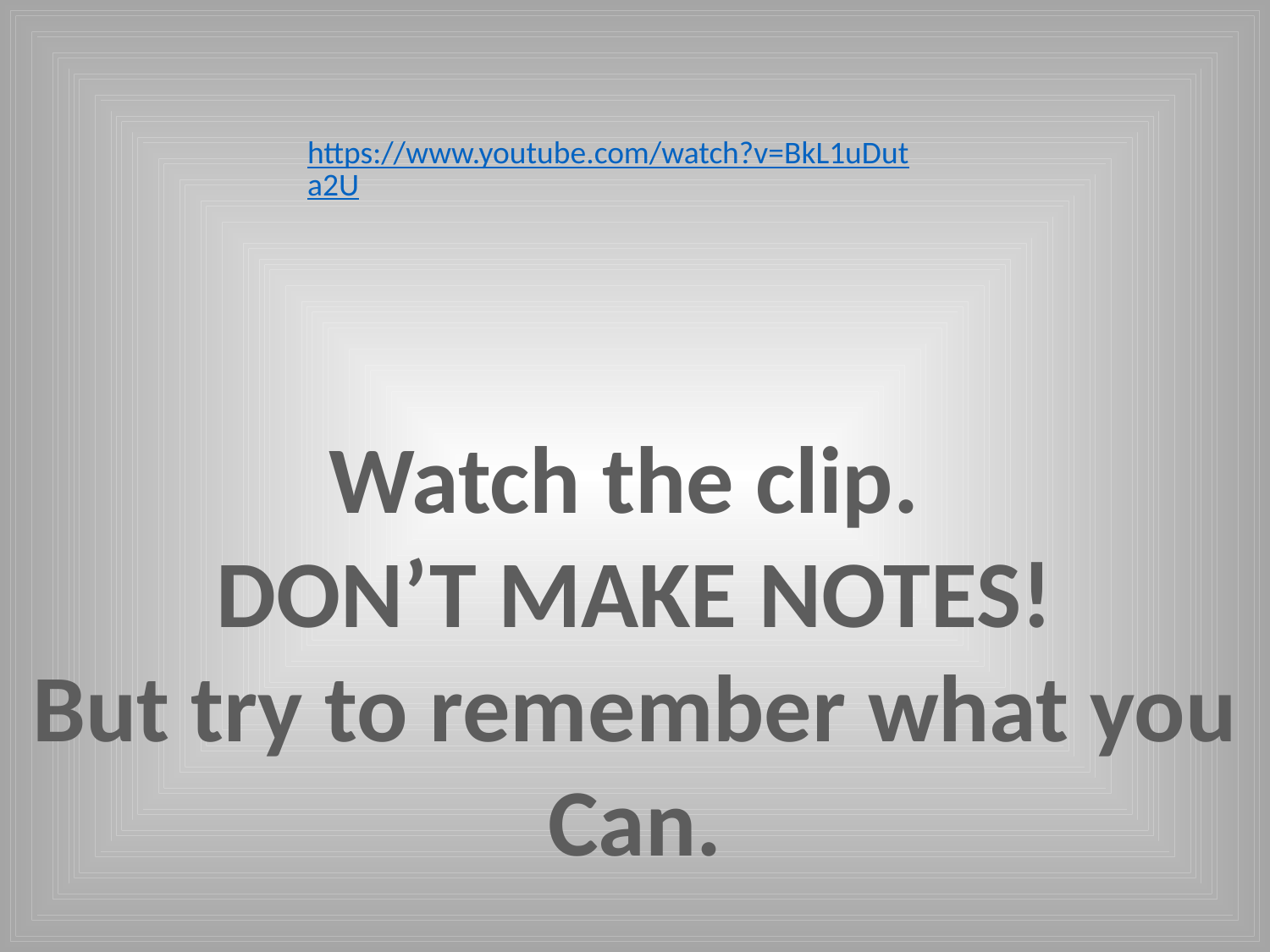

https://www.youtube.com/watch?v=BkL1uDuta2U

Watch the clip.
DON’T MAKE NOTES!
But try to remember what you
Can.